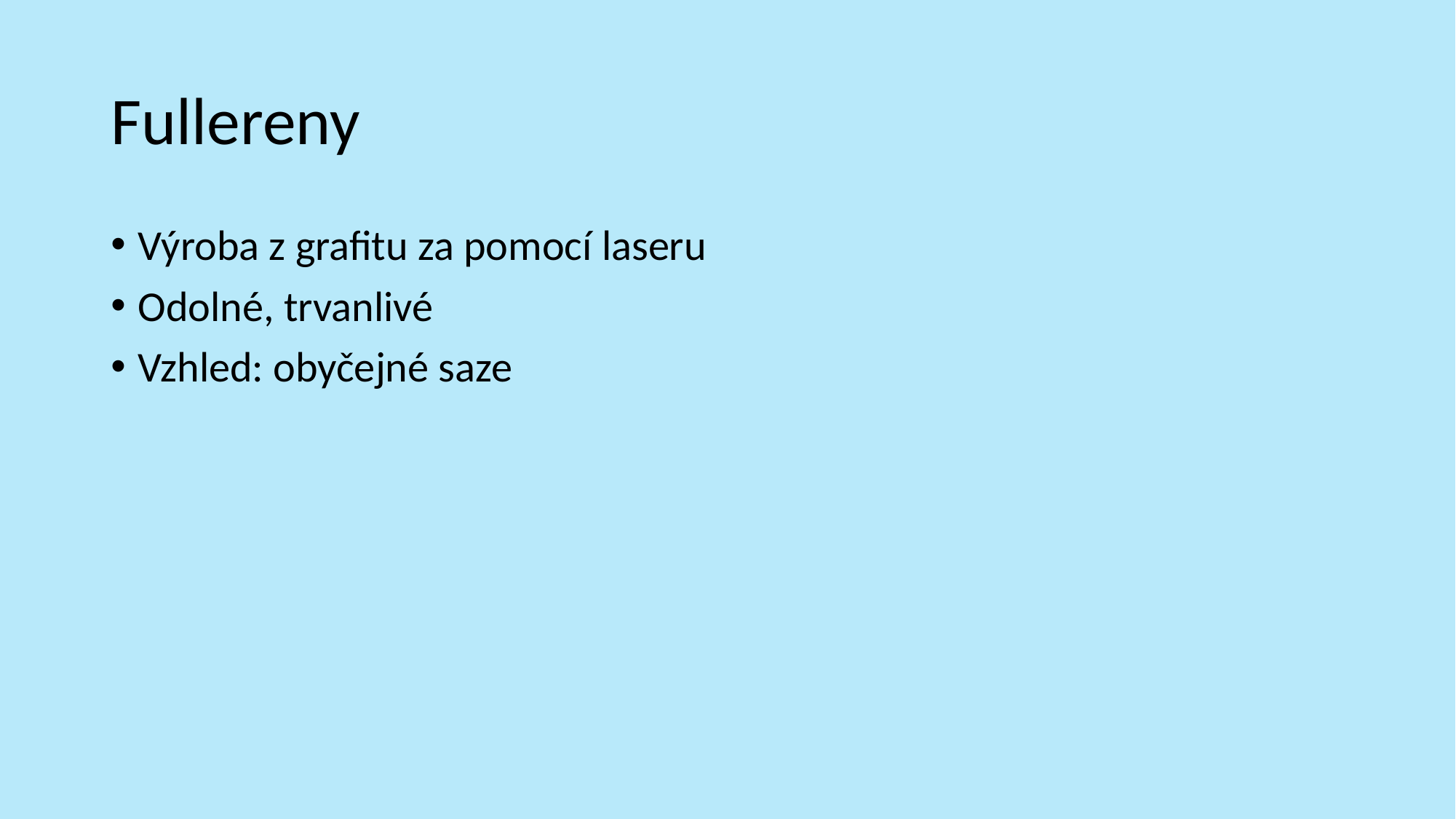

# Fullereny
Výroba z grafitu za pomocí laseru
Odolné, trvanlivé
Vzhled: obyčejné saze